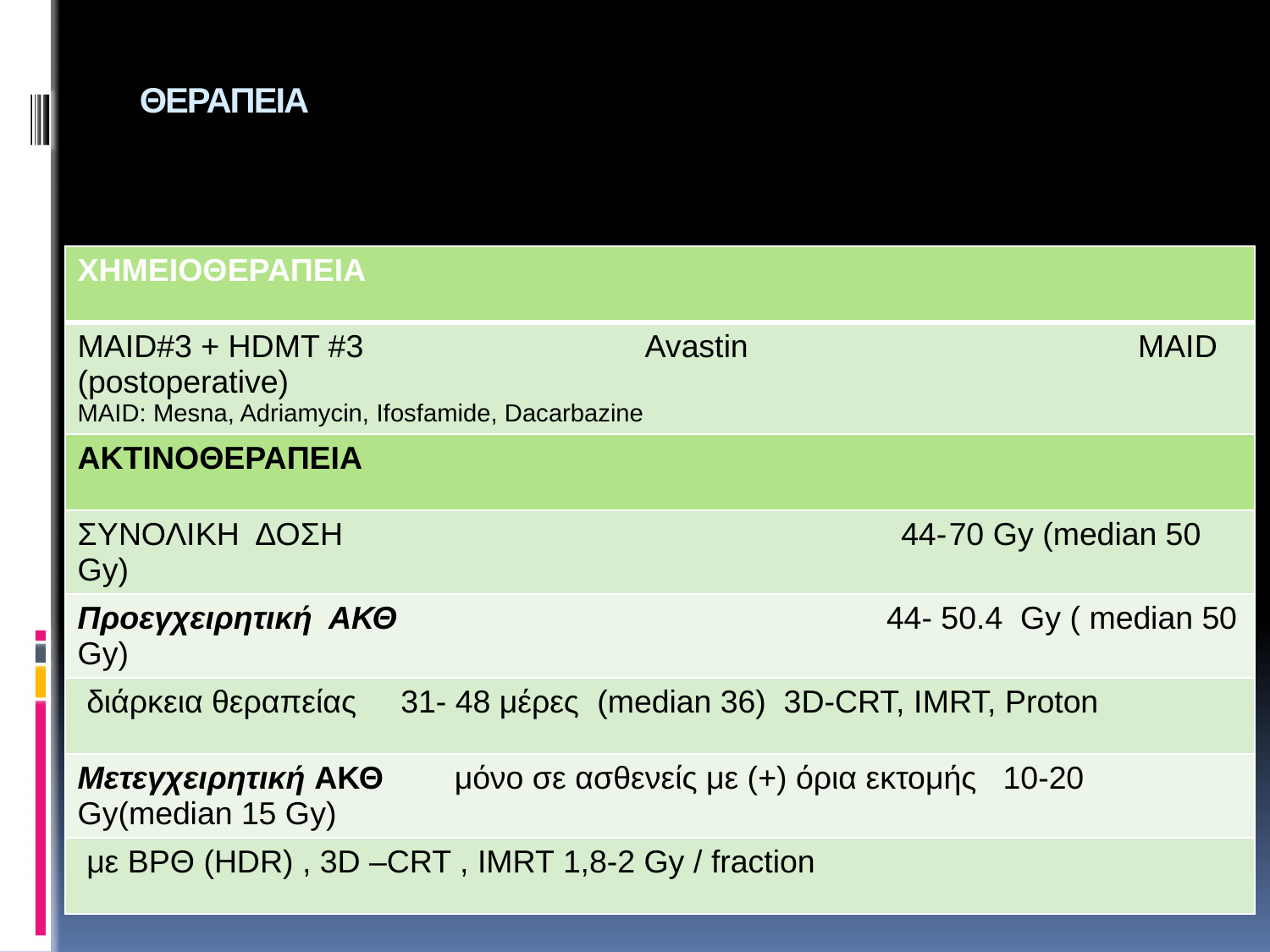

# ΘΕΡΑΠΕΙΑ
| ΧΗΜΕΙΟΘΕΡΑΠΕΙΑ |
| --- |
| MAID#3 + HDMT #3 Avastin MAID (postoperative) MAID: Mesna, Adriamycin, Ifosfamide, Dacarbazine |
| ΑΚΤΙΝΟΘΕΡΑΠΕΙΑ |
| ΣΥNΟΛΙΚΗ ΔΟΣΗ 44-70 Gy (median 50 Gy) |
| Προεγχειρητική ΑΚΘ 44- 50.4 Gy ( median 50 Gy) |
| διάρκεια θεραπείας 31- 48 μέρες (median 36) 3D-CRT, IMRT, Proton |
| Μετεγχειρητική ΑΚΘ μόνο σε ασθενείς με (+) όρια εκτομής 10-20 Gy(median 15 Gy) |
| με ΒΡΘ (HDR) , 3D –CRT , IMRT 1,8-2 Gy / fraction |